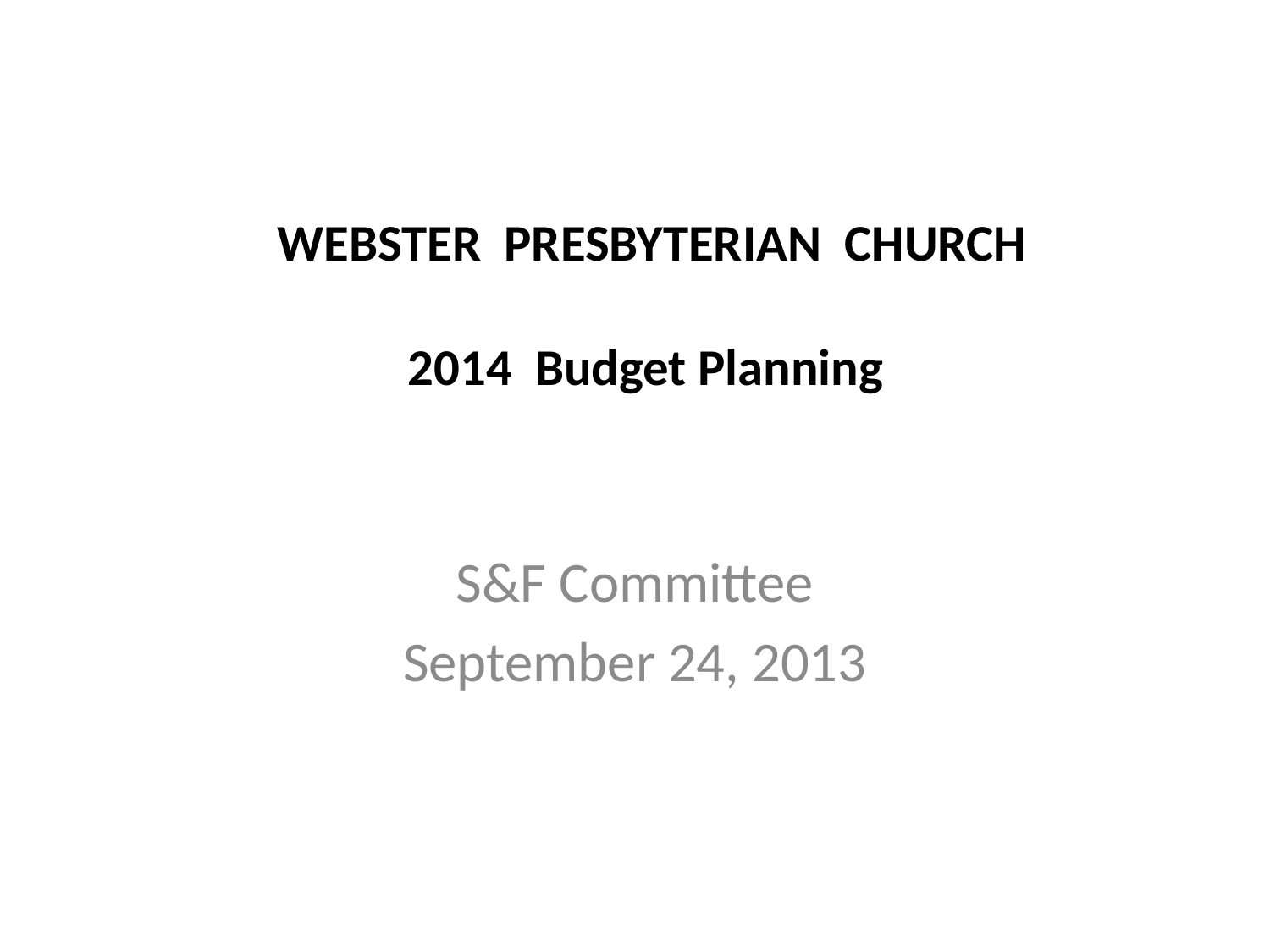

# WEBSTER  PRESBYTERIAN  CHURCH 2014  Budget Planning
S&F Committee
September 24, 2013